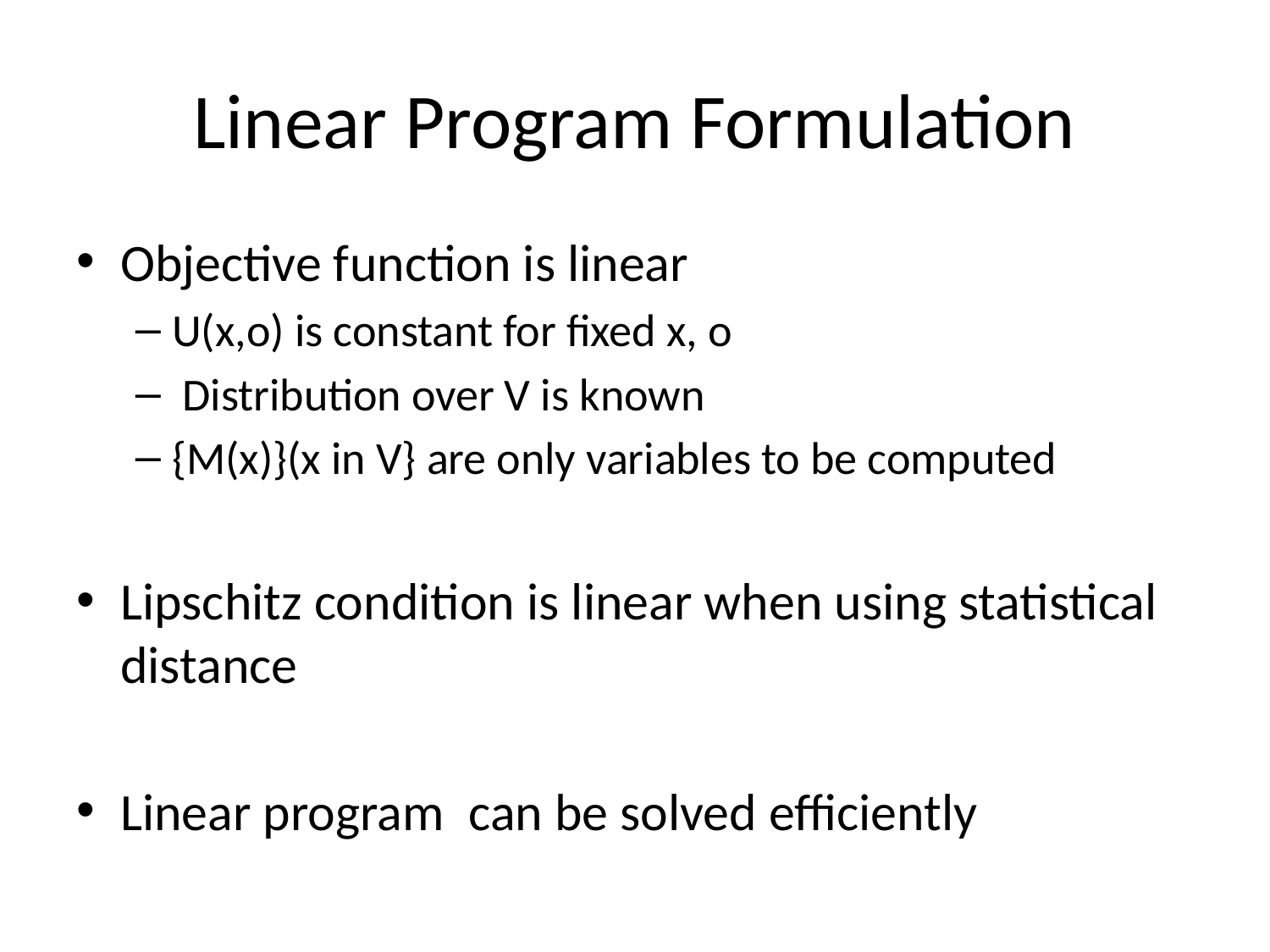

# Linear Program Formulation
Objective function is linear
U(x,o) is constant for fixed x, o
 Distribution over V is known
{M(x)}(x in V} are only variables to be computed

Lipschitz condition is linear when using statistical distance

Linear program  can be solved efficiently